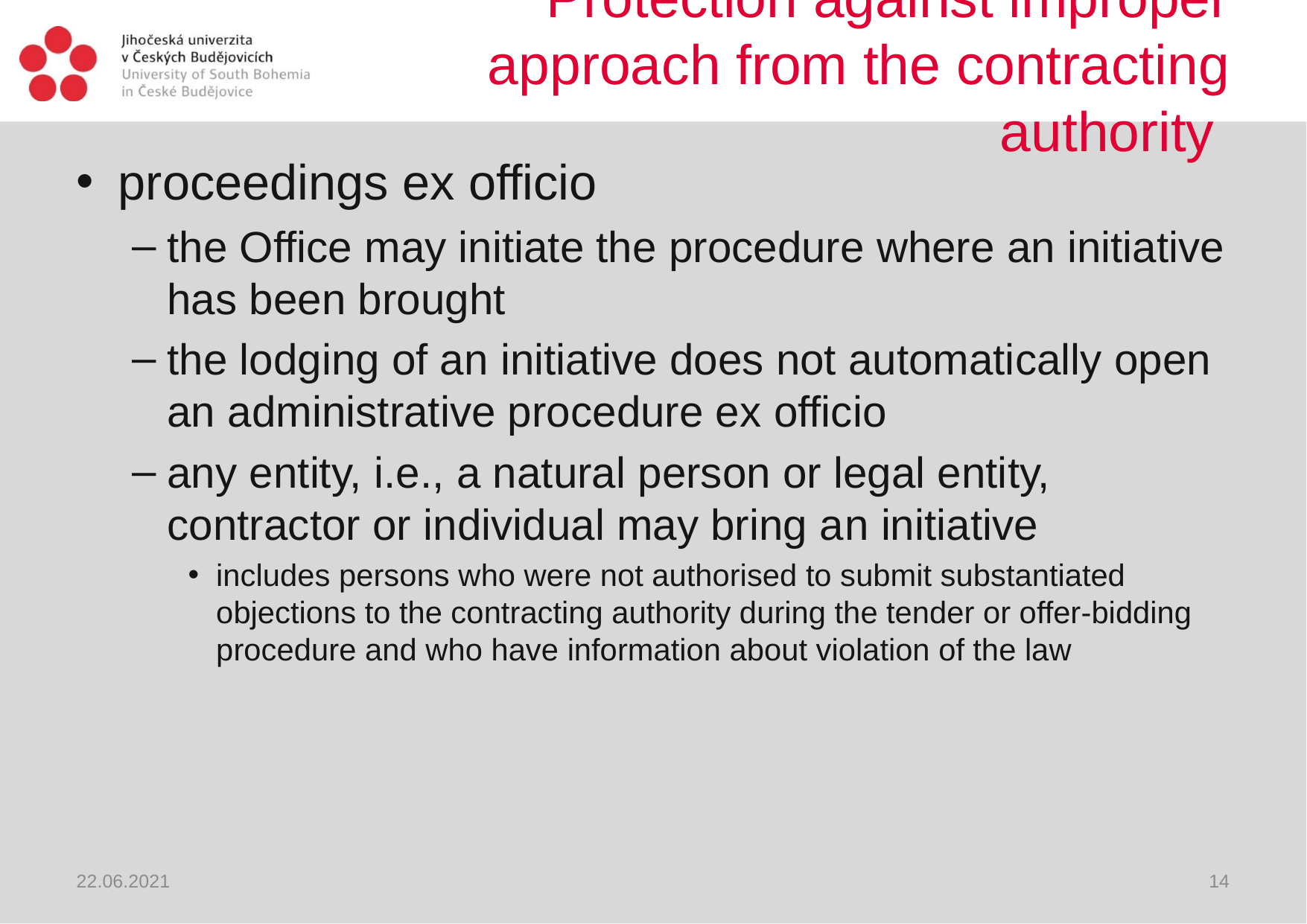

# Protection against improper approach from the contracting authority
proceedings ex officio
the Office may initiate the procedure where an initiative has been brought
the lodging of an initiative does not automatically open an administrative procedure ex officio
any entity, i.e., a natural person or legal entity, contractor or individual may bring an initiative
includes persons who were not authorised to submit substantiated objections to the contracting authority during the tender or offer-bidding procedure and who have information about violation of the law

22.06.2021
14